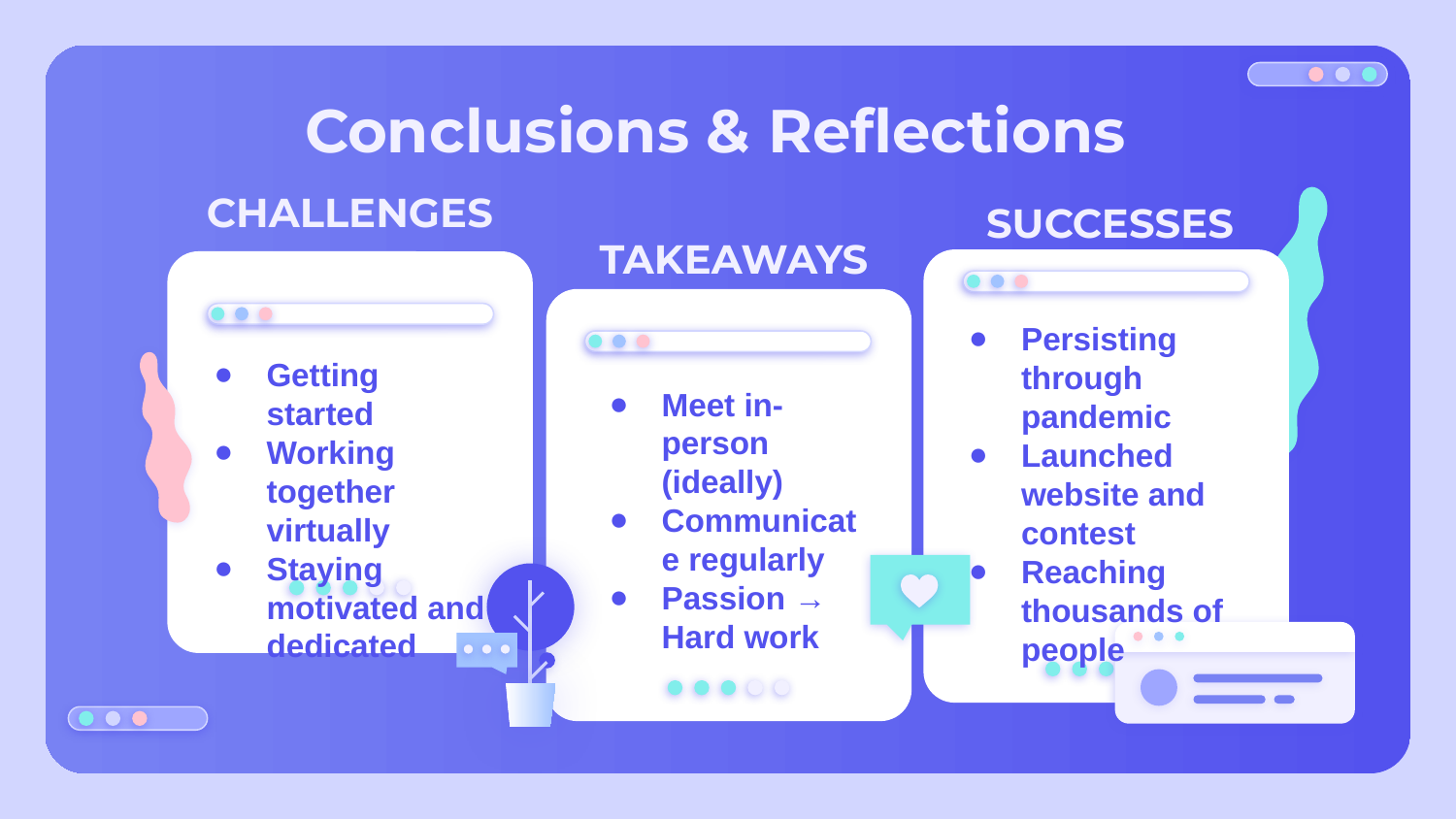

Conclusions & Reflections
CHALLENGES
# SUCCESSES

TAKEAWAYS

Persisting through pandemic
Launched website and contest
Reaching thousands of people

Getting started
Working together virtually
Staying motivated and dedicated

Meet in-person (ideally)
Communicate regularly
Passion → Hard work